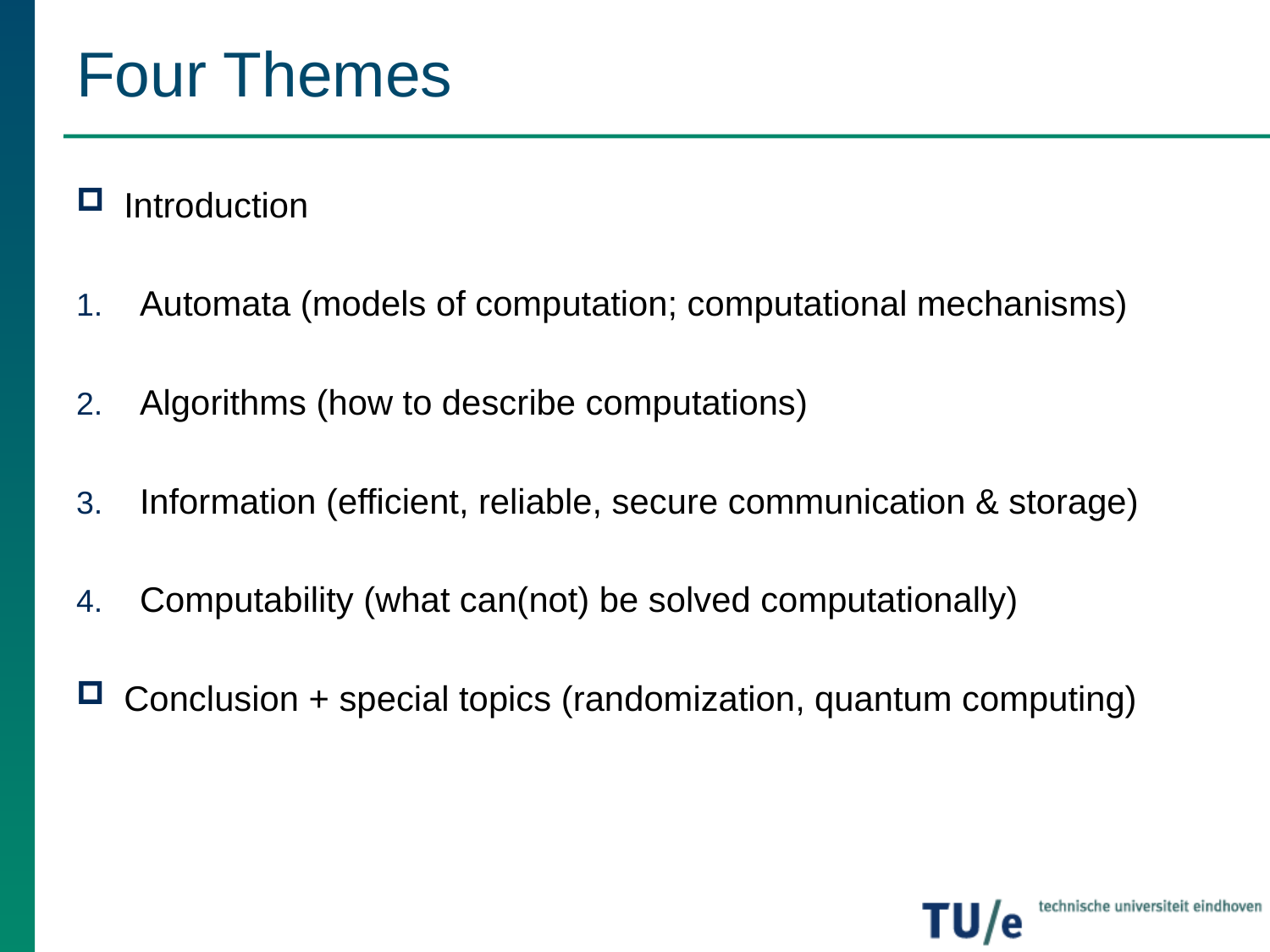

# Four Themes
Introduction

Automata (models of computation; computational mechanisms)

Algorithms (how to describe computations)

Information (efficient, reliable, secure communication & storage)

Computability (what can(not) be solved computationally)

Conclusion + special topics (randomization, quantum computing)